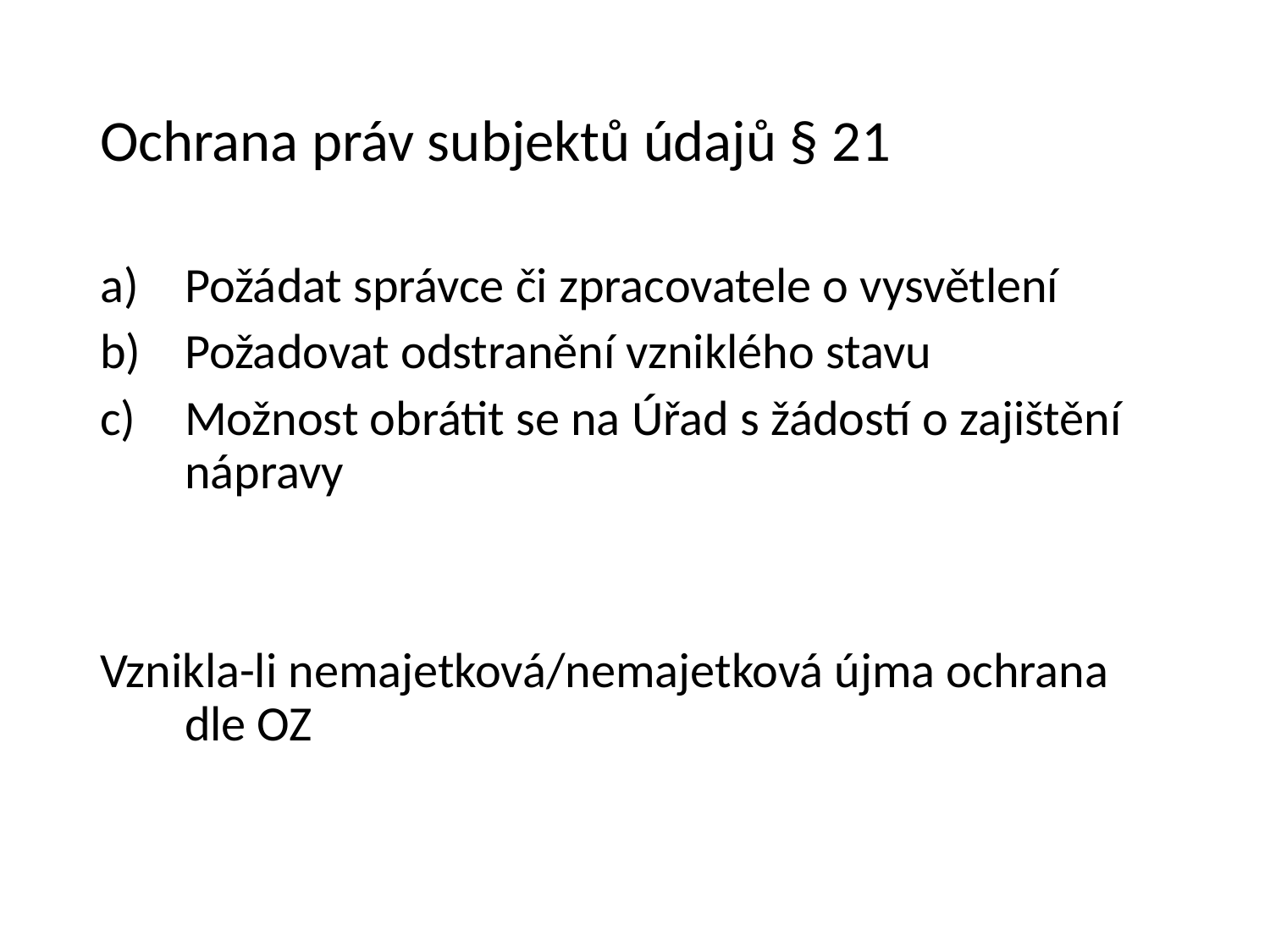

# Ochrana práv subjektů údajů § 21
Požádat správce či zpracovatele o vysvětlení
Požadovat odstranění vzniklého stavu
Možnost obrátit se na Úřad s žádostí o zajištění nápravy

Vznikla-li nemajetková/nemajetková újma ochrana dle OZ